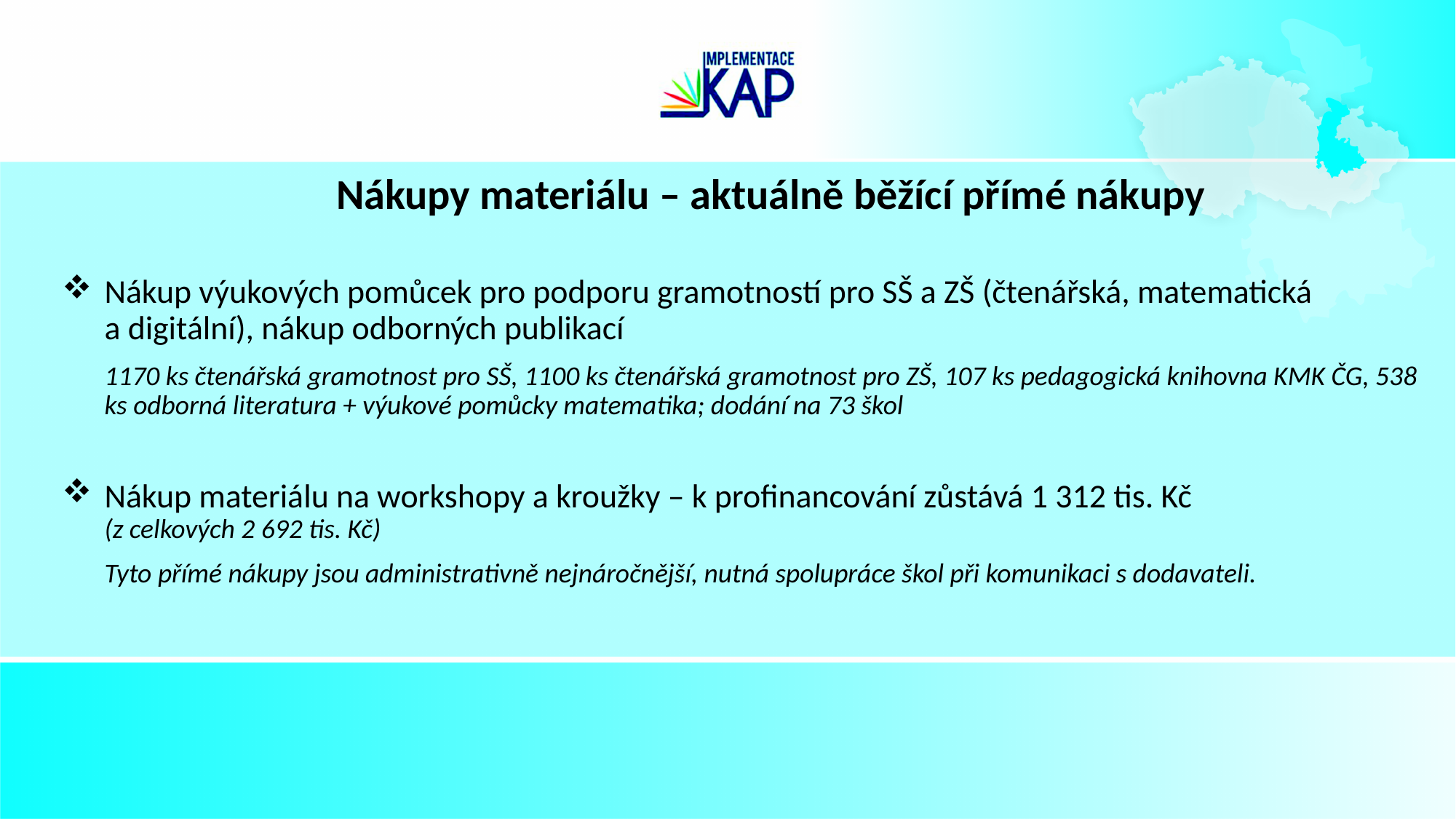

#
Nákupy materiálu – aktuálně běžící přímé nákupy

Nákup výukových pomůcek pro podporu gramotností pro SŠ a ZŠ (čtenářská, matematická               a digitální), nákup odborných publikací
1170 ks čtenářská gramotnost pro SŠ, 1100 ks čtenářská gramotnost pro ZŠ, 107 ks pedagogická knihovna KMK ČG, 538 ks odborná literatura + výukové pomůcky matematika; dodání na 73 škol

Nákup materiálu na workshopy a kroužky – k profinancování zůstává 1 312 tis. Kč                                (z celkových 2 692 tis. Kč)
Tyto přímé nákupy jsou administrativně nejnáročnější, nutná spolupráce škol při komunikaci s dodavateli.